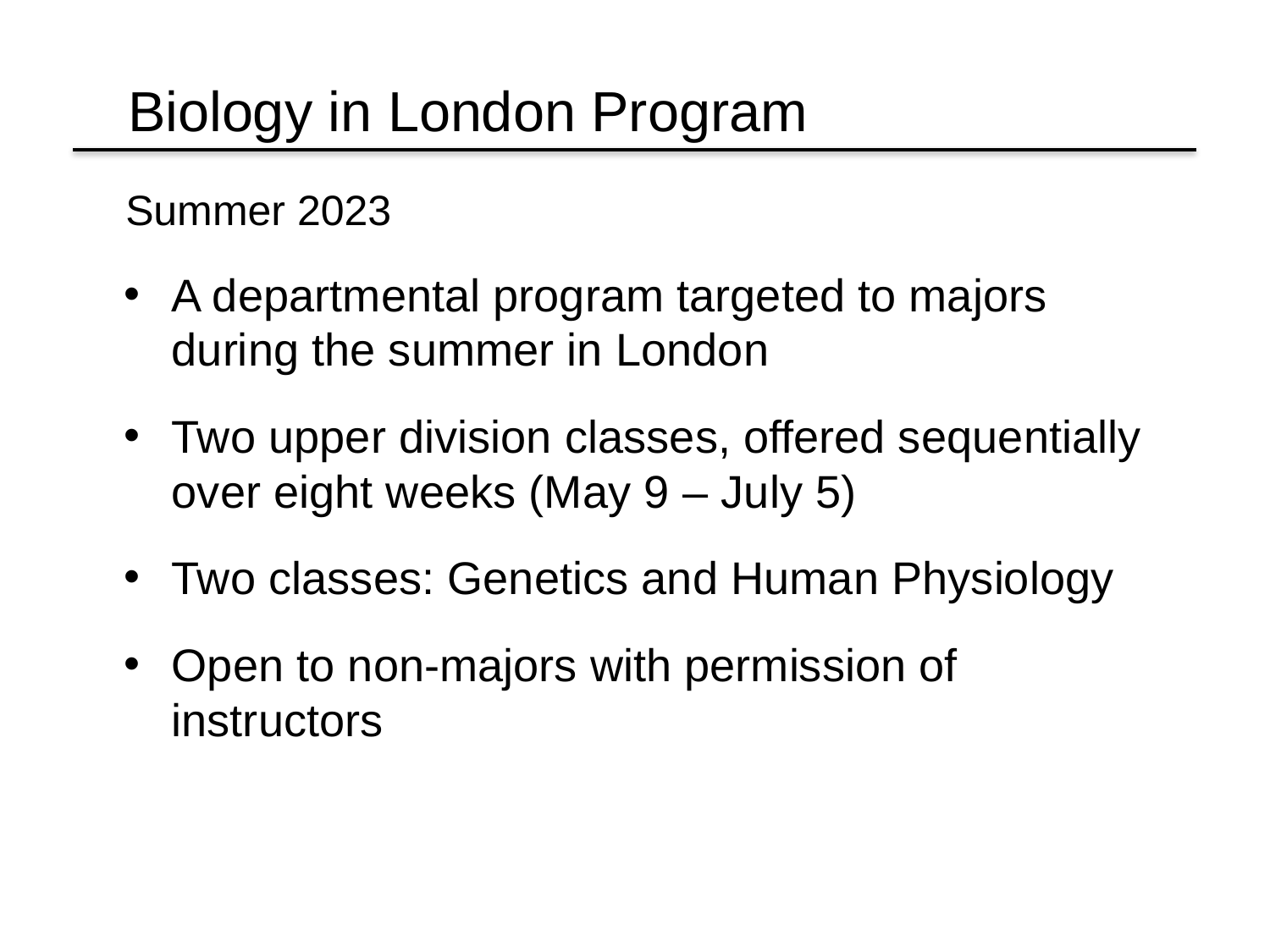

Biology in London Program
Summer 2023
A departmental program targeted to majors during the summer in London
Two upper division classes, offered sequentially over eight weeks (May 9 – July 5)
Two classes: Genetics and Human Physiology
Open to non-majors with permission of instructors